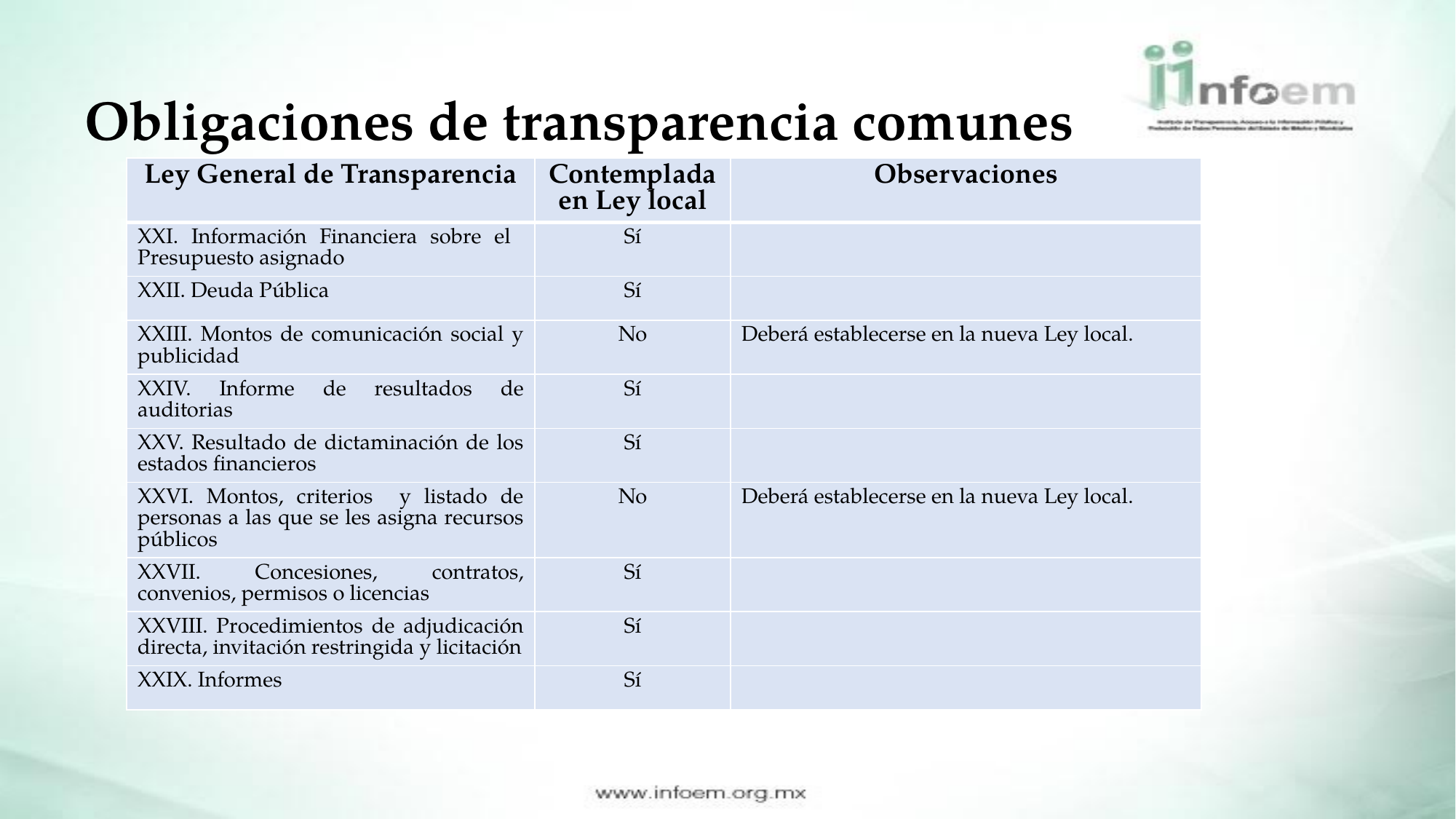

# Obligaciones de transparencia comunes
| Ley General de Transparencia | Contemplada en Ley local | Observaciones |
| --- | --- | --- |
| XXI. Información Financiera sobre el Presupuesto asignado | Sí |  |
| XXII. Deuda Pública | Sí |  |
| XXIII. Montos de comunicación social y publicidad | No | Deberá establecerse en la nueva Ley local. |
| XXIV. Informe de resultados de auditorias | Sí |  |
| XXV. Resultado de dictaminación de los estados financieros | Sí |  |
| XXVI. Montos, criterios y listado de personas a las que se les asigna recursos públicos | No | Deberá establecerse en la nueva Ley local. |
| XXVII. Concesiones, contratos, convenios, permisos o licencias | Sí |  |
| XXVIII. Procedimientos de adjudicación directa, invitación restringida y licitación | Sí |  |
| XXIX. Informes | Sí |  |